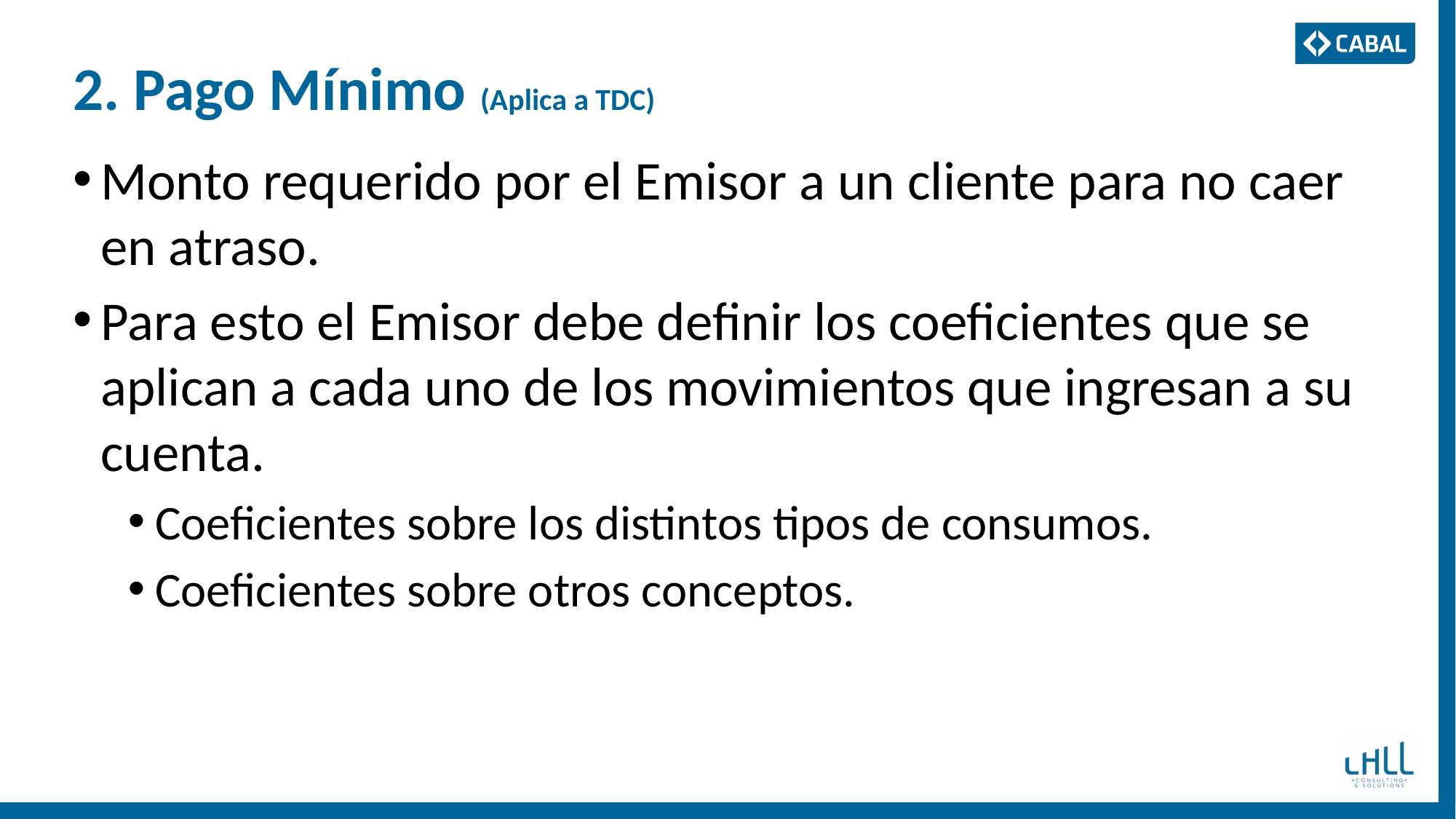

# 2. Pago Mínimo (Aplica a TDC)
Monto requerido por el Emisor a un cliente para no caer en atraso.
Para esto el Emisor debe definir los coeficientes que se aplican a cada uno de los movimientos que ingresan a su cuenta.
Coeficientes sobre los distintos tipos de consumos.
Coeficientes sobre otros conceptos.